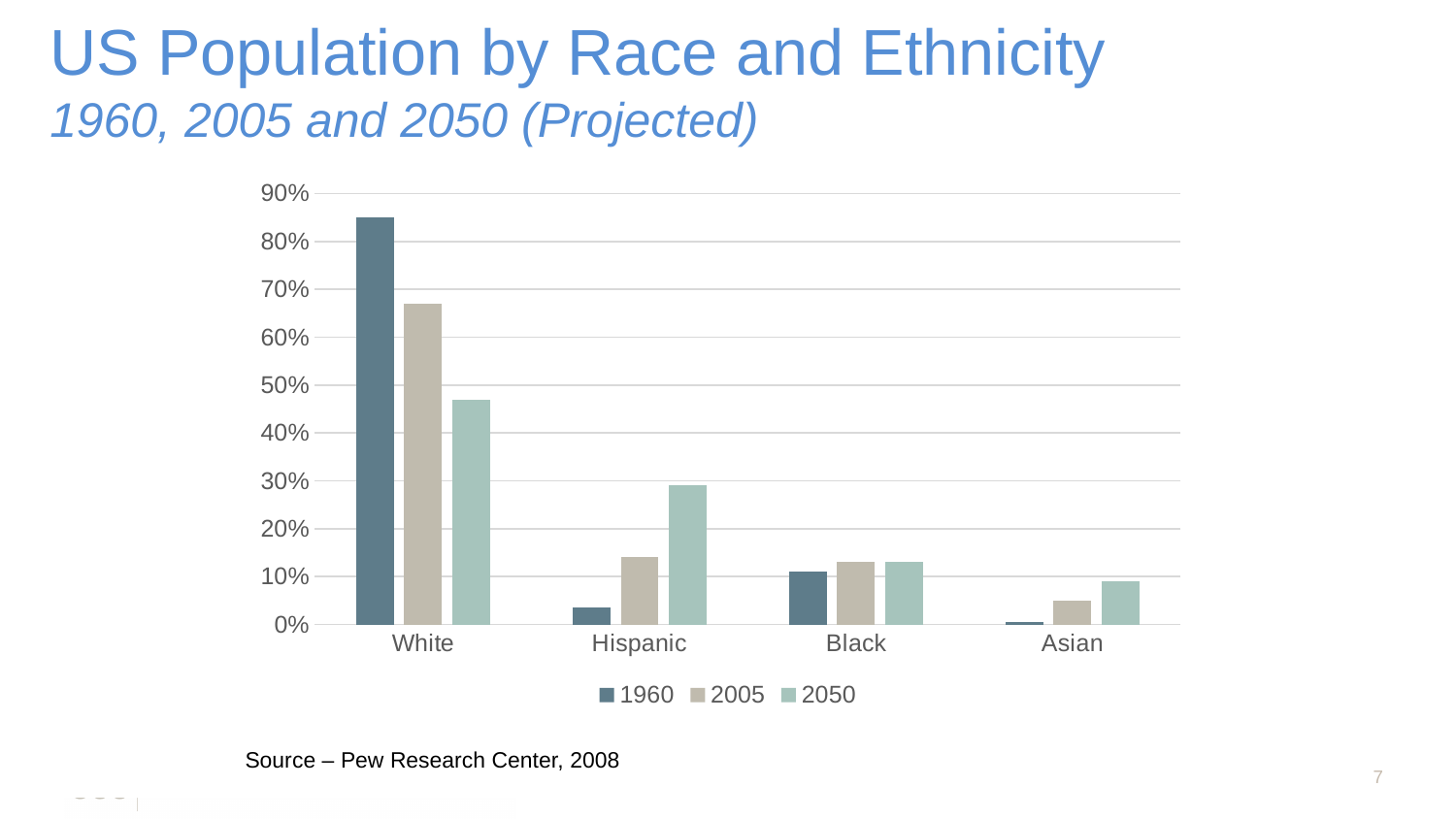

US Population by Race and Ethnicity
1960, 2005 and 2050 (Projected)

### Chart

| Category | 1960 | 2005 | 2050 |
|---|---|---|---|
| White | 0.85 | 0.67 | 0.47 |
| Hispanic | 0.035 | 0.14 | 0.29 |
| Black | 0.11 | 0.13 | 0.13 |
| Asian | 0.006 | 0.05 | 0.09 |

Source – Pew Research Center, 2008
7